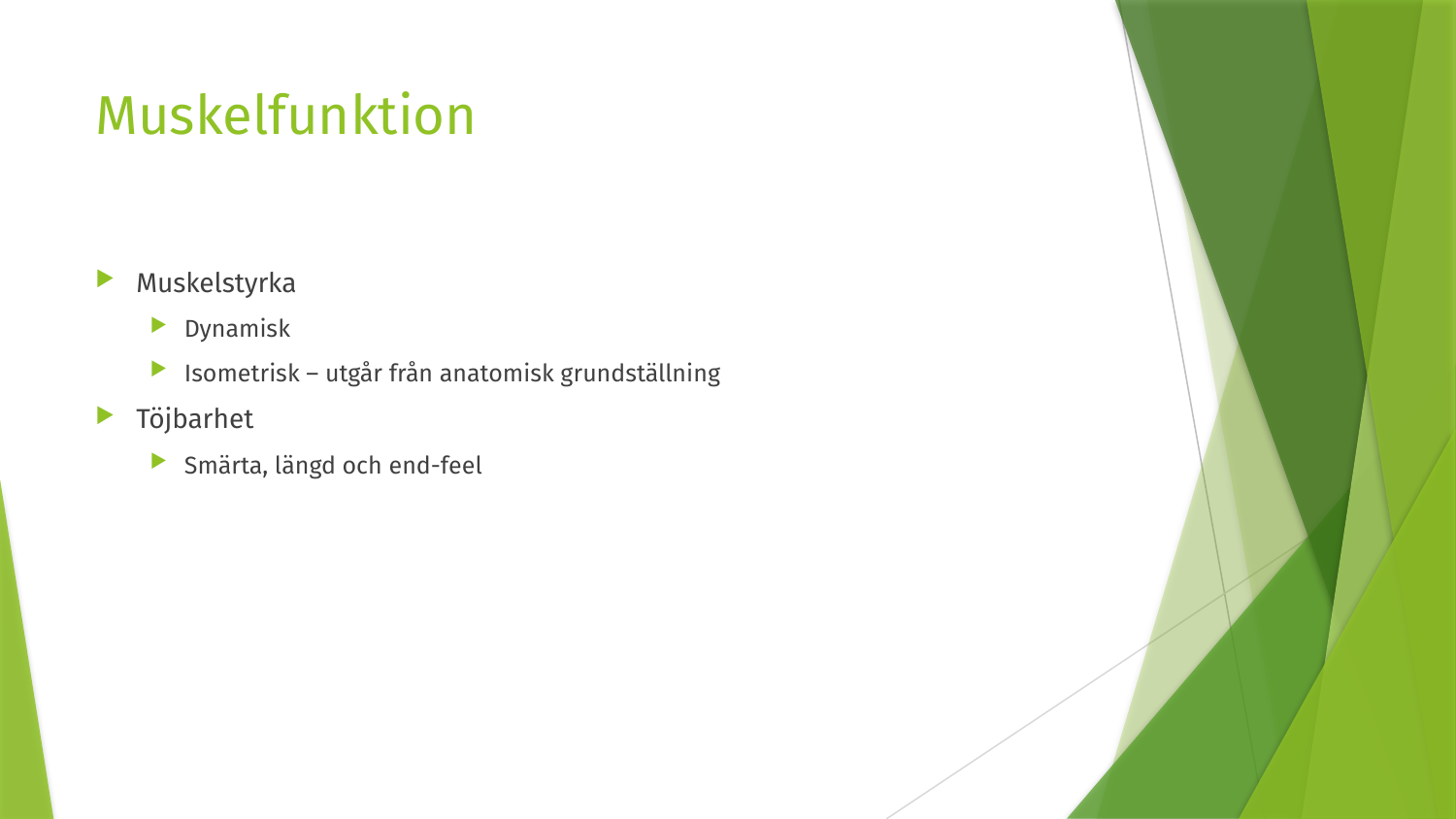

# Muskelfunktion
Muskelstyrka
Dynamisk
Isometrisk – utgår från anatomisk grundställning
Töjbarhet
Smärta, längd och end-feel